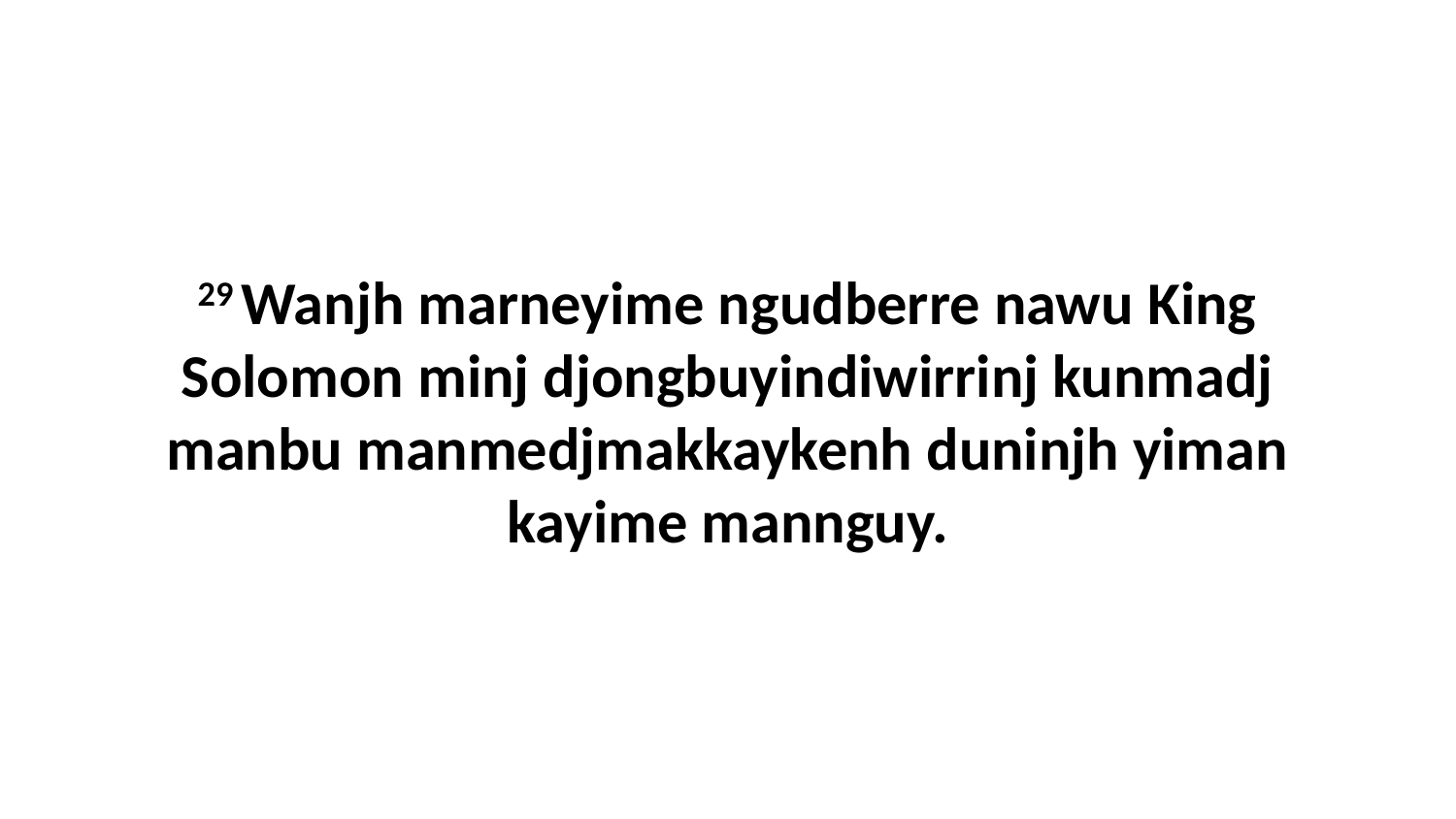

29 Wanjh marneyime ngudberre nawu King Solomon minj djongbuyindiwirrinj kunmadj manbu manmedjmakkaykenh duninjh yiman kayime mannguy.